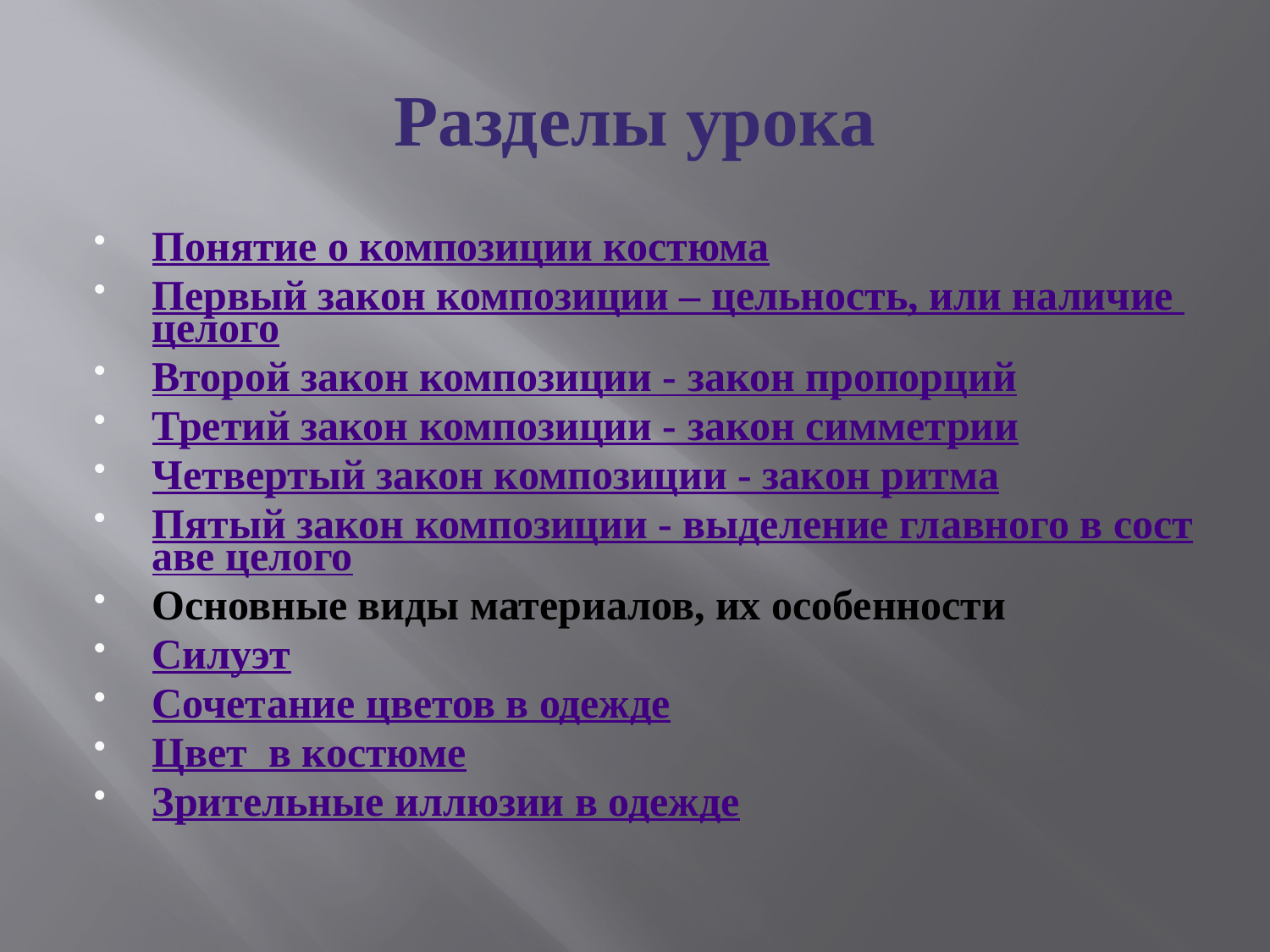

# Разделы урока
Понятие о композиции костюма
Первый закон композиции – цельность, или наличие целого
Второй закон композиции - закон пропорций
Третий закон композиции - закон симметрии
Четвертый закон композиции - закон ритма
Пятый закон композиции - выделение главного в составе целого
Основные виды материалов, их особенности
Силуэт
Сочетание цветов в одежде
Цвет  в костюме
Зрительные иллюзии в одежде